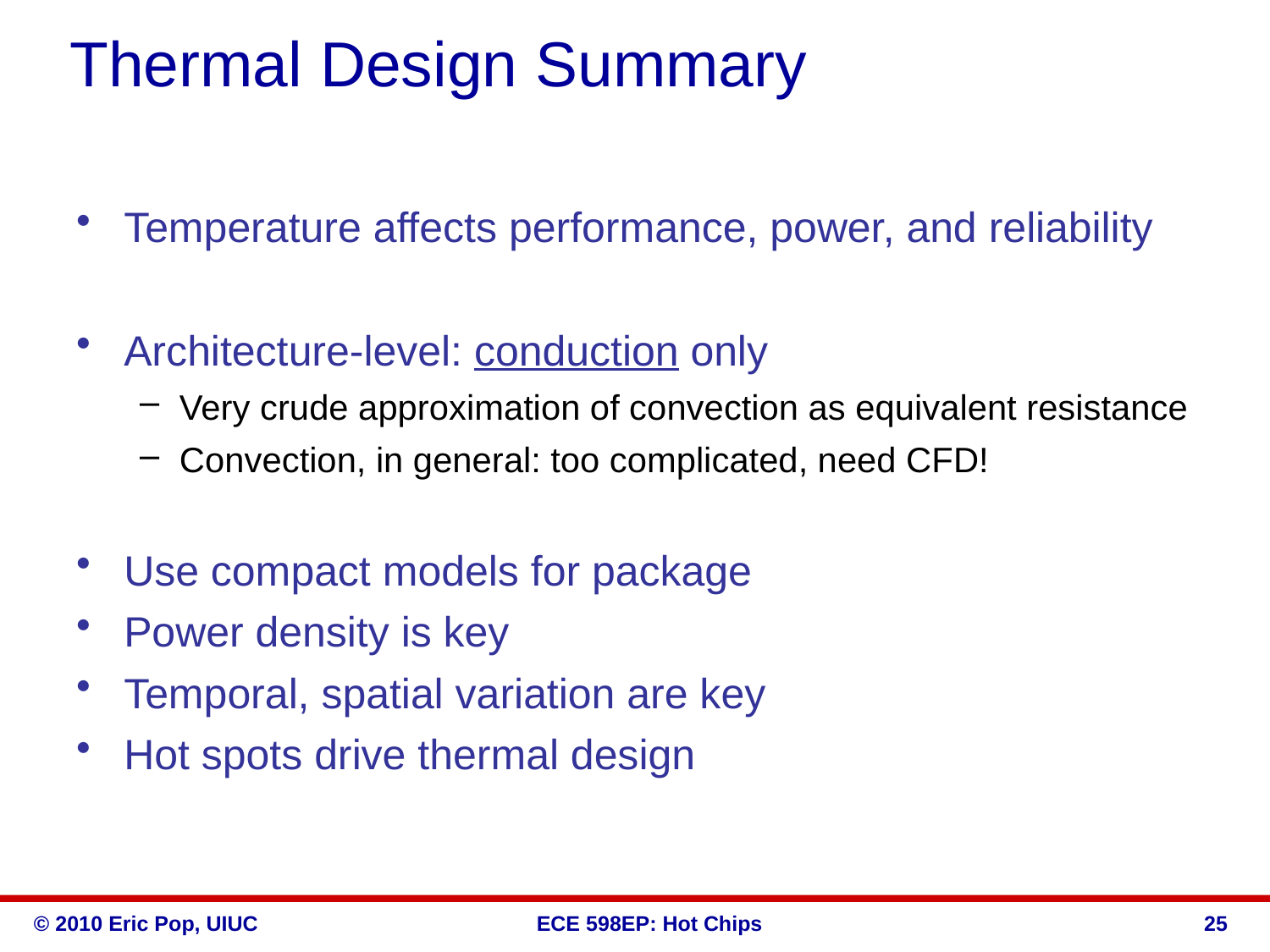

# Thermal Design Summary
Temperature affects performance, power, and reliability

Architecture-level: conduction only
Very crude approximation of convection as equivalent resistance
Convection, in general: too complicated, need CFD!

Use compact models for package
Power density is key
Temporal, spatial variation are key
Hot spots drive thermal design
25